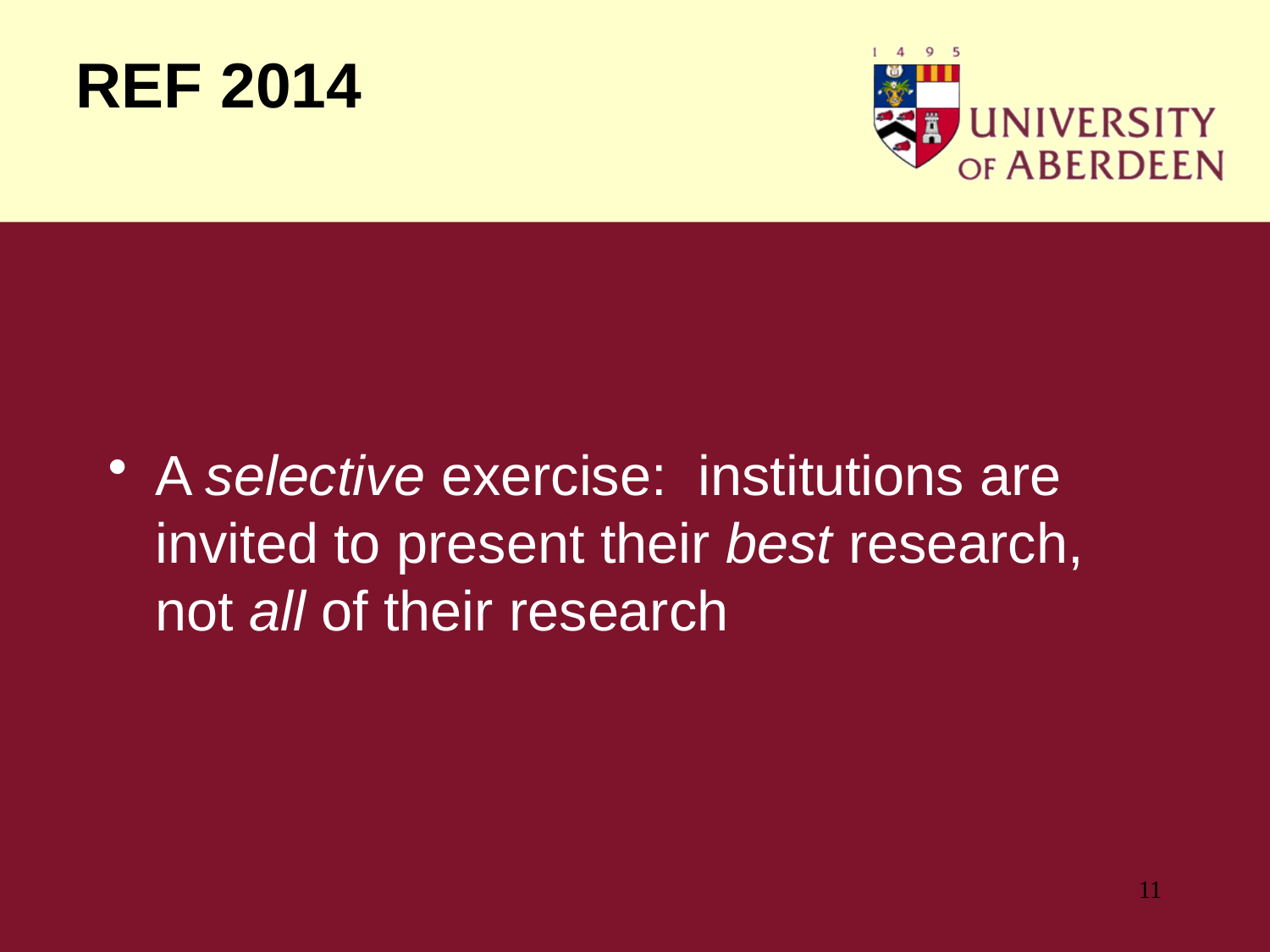

# REF 2014

A selective exercise:  institutions are invited to present their best research, not all of their research
11